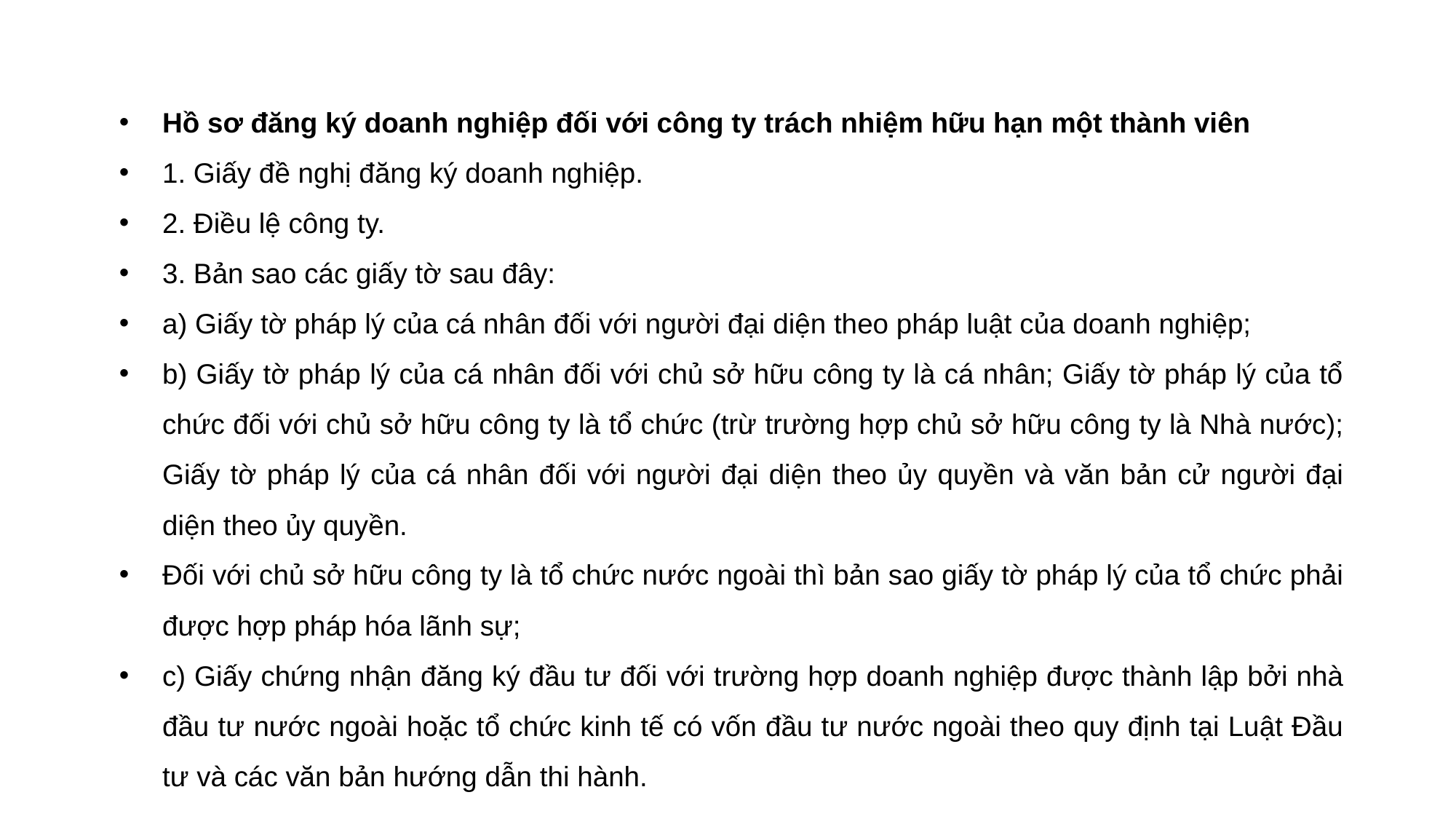

#
Hồ sơ đăng ký doanh nghiệp đối với công ty trách nhiệm hữu hạn một thành viên
1. Giấy đề nghị đăng ký doanh nghiệp.
2. Điều lệ công ty.
3. Bản sao các giấy tờ sau đây:
a) Giấy tờ pháp lý của cá nhân đối với người đại diện theo pháp luật của doanh nghiệp;
b) Giấy tờ pháp lý của cá nhân đối với chủ sở hữu công ty là cá nhân; Giấy tờ pháp lý của tổ chức đối với chủ sở hữu công ty là tổ chức (trừ trường hợp chủ sở hữu công ty là Nhà nước); Giấy tờ pháp lý của cá nhân đối với người đại diện theo ủy quyền và văn bản cử người đại diện theo ủy quyền.
Đối với chủ sở hữu công ty là tổ chức nước ngoài thì bản sao giấy tờ pháp lý của tổ chức phải được hợp pháp hóa lãnh sự;
c) Giấy chứng nhận đăng ký đầu tư đối với trường hợp doanh nghiệp được thành lập bởi nhà đầu tư nước ngoài hoặc tổ chức kinh tế có vốn đầu tư nước ngoài theo quy định tại Luật Đầu tư và các văn bản hướng dẫn thi hành.